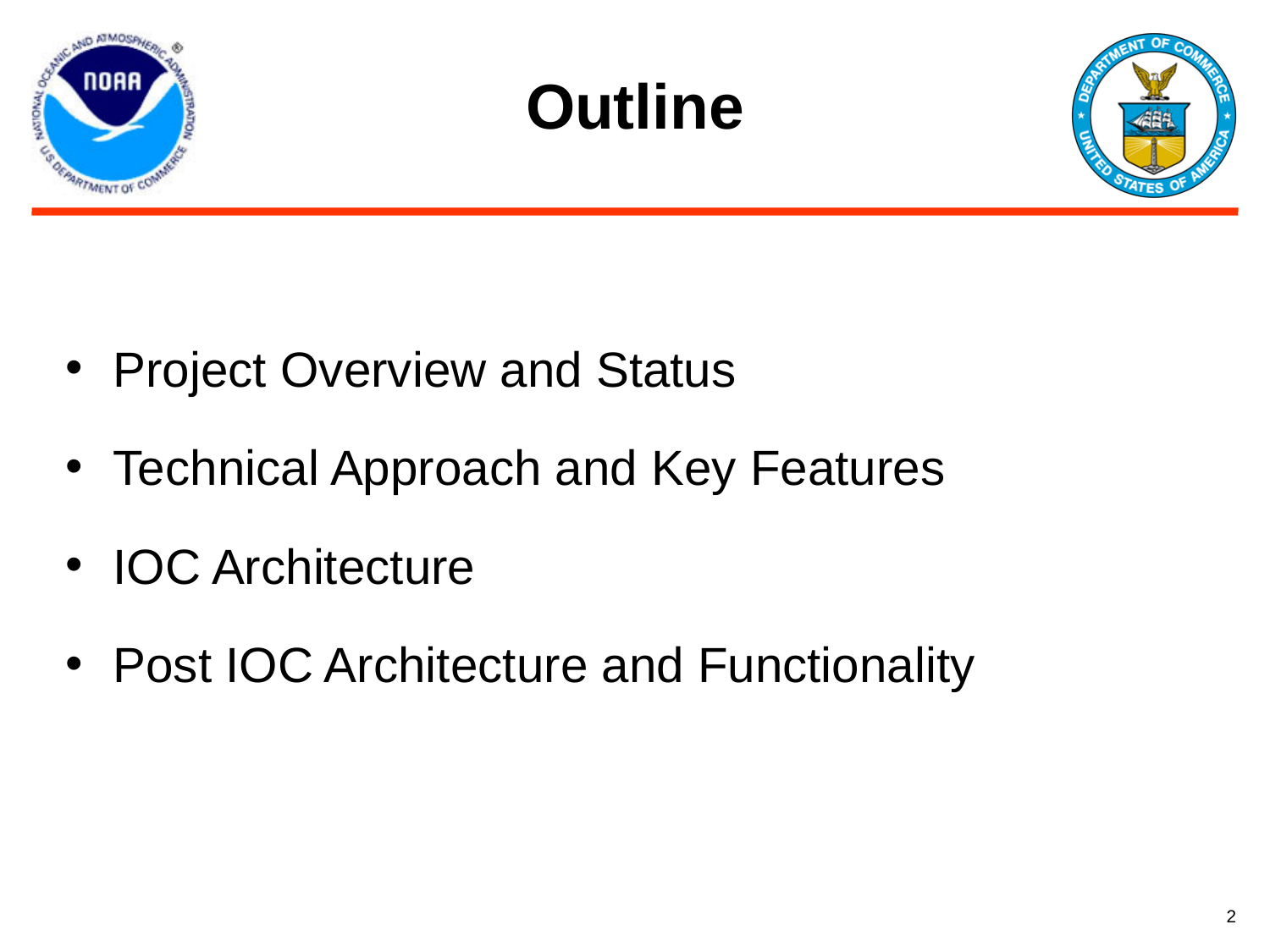

# Outline

Project Overview and Status
Technical Approach and Key Features
IOC Architecture
Post IOC Architecture and Functionality

2